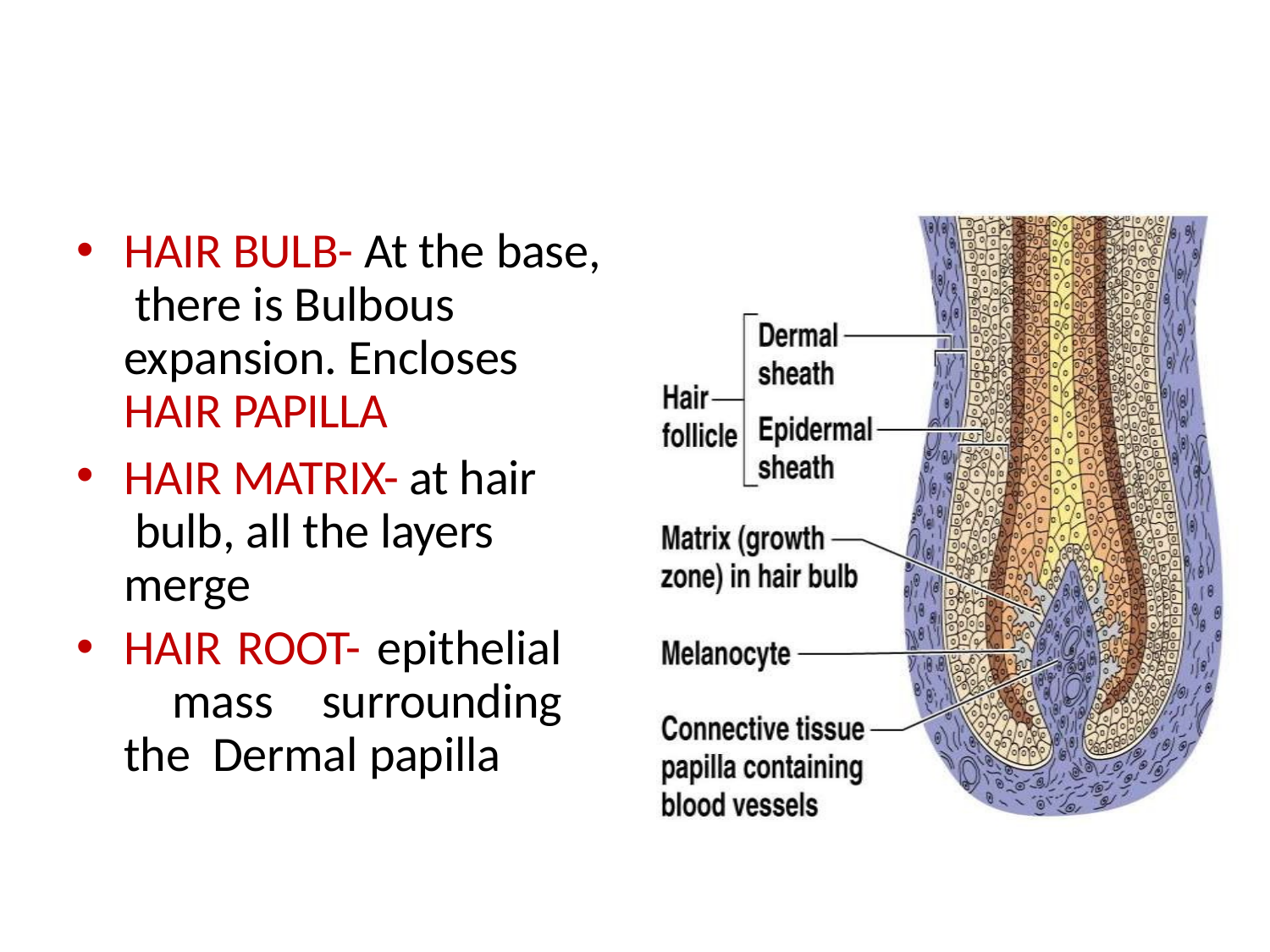

HAIR BULB- At the base,  there is Bulbous  expansion. Encloses  HAIR PAPILLA
HAIR MATRIX- at hair  bulb, all the layers  merge
HAIR ROOT- epithelial  mass surrounding the  Dermal papilla